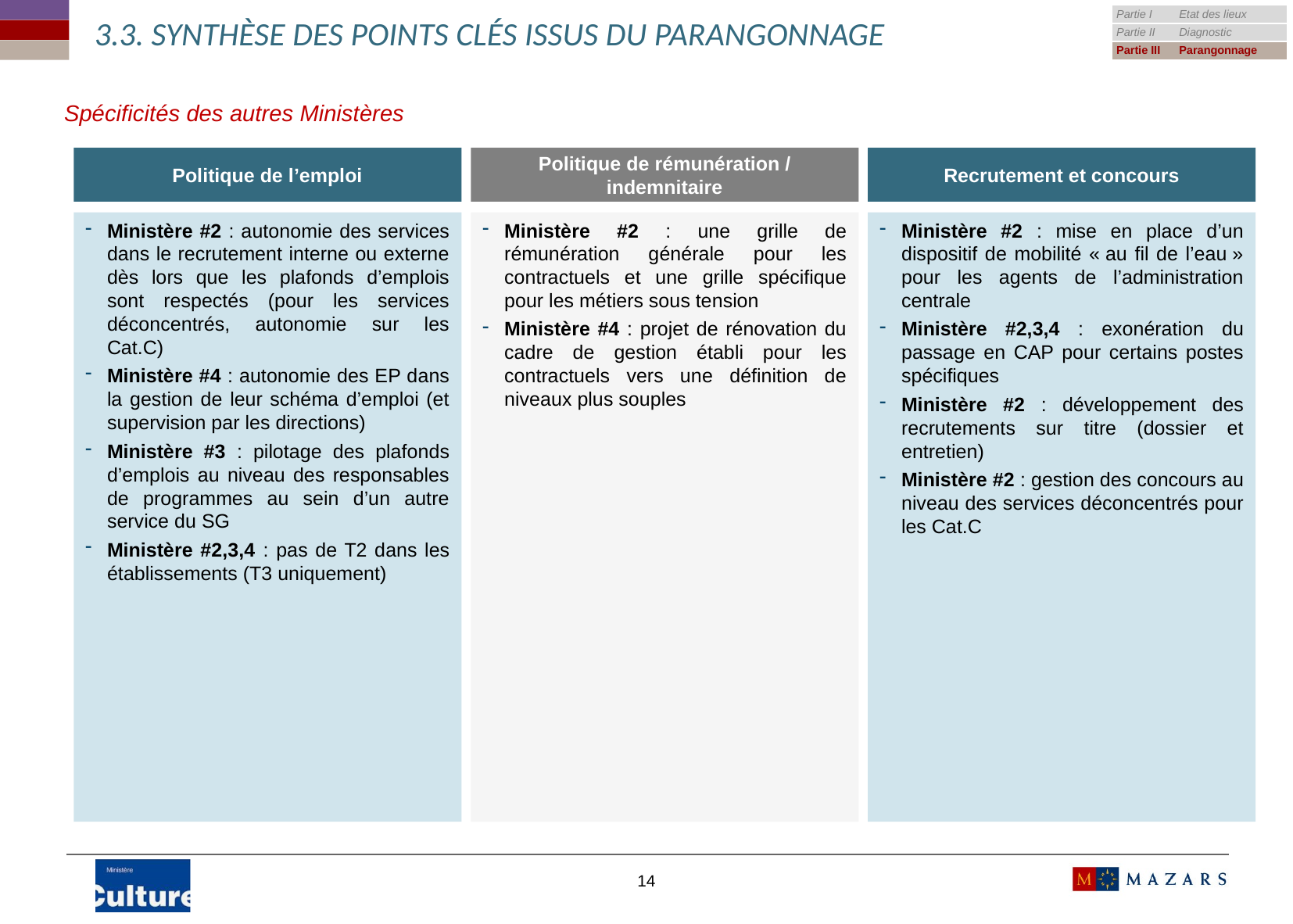

| Partie I | Etat des lieux |
| --- | --- |
| Partie II | Diagnostic |
| Partie III | Parangonnage |
# 3.3. Synthèse des points clés issus du parangonnage
Spécificités des autres Ministères
Politique de l’emploi
Politique de rémunération / indemnitaire
Recrutement et concours
Ministère #2 : autonomie des services dans le recrutement interne ou externe dès lors que les plafonds d’emplois sont respectés (pour les services déconcentrés, autonomie sur les Cat.C)
Ministère #4 : autonomie des EP dans la gestion de leur schéma d’emploi (et supervision par les directions)
Ministère #3 : pilotage des plafonds d’emplois au niveau des responsables de programmes au sein d’un autre service du SG
Ministère #2,3,4 : pas de T2 dans les établissements (T3 uniquement)

Ministère #2 : une grille de rémunération générale pour les contractuels et une grille spécifique pour les métiers sous tension
Ministère #4 : projet de rénovation du cadre de gestion établi pour les contractuels vers une définition de niveaux plus souples
Ministère #2 : mise en place d’un dispositif de mobilité « au fil de l’eau » pour les agents de l’administration centrale
Ministère #2,3,4 : exonération du passage en CAP pour certains postes spécifiques
Ministère #2 : développement des recrutements sur titre (dossier et entretien)
Ministère #2 : gestion des concours au niveau des services déconcentrés pour les Cat.C

14